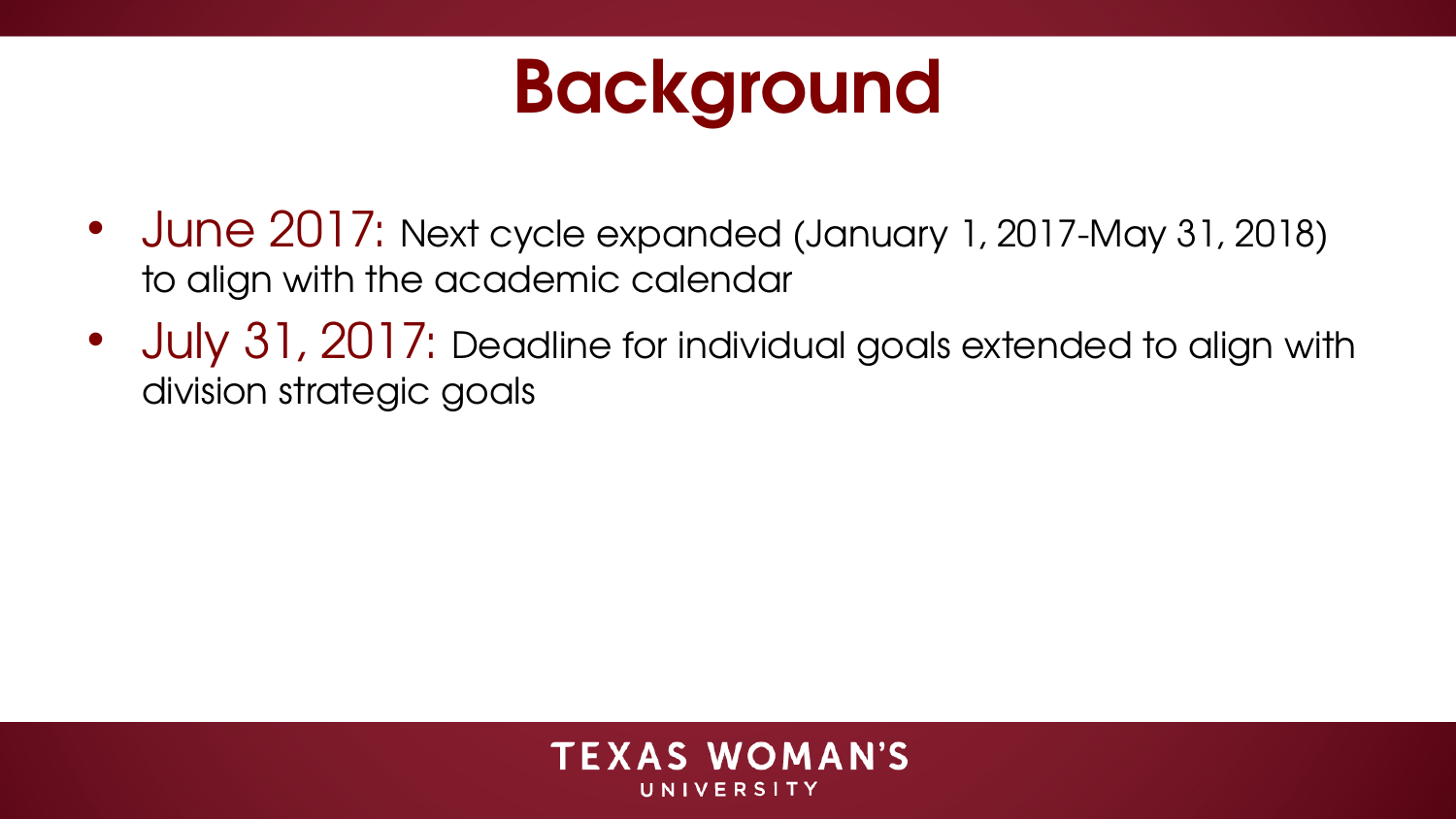

# Background
June 2017: Next cycle expanded (January 1, 2017-May 31, 2018) to align with the academic calendar
July 31, 2017: Deadline for individual goals extended to align with division strategic goals